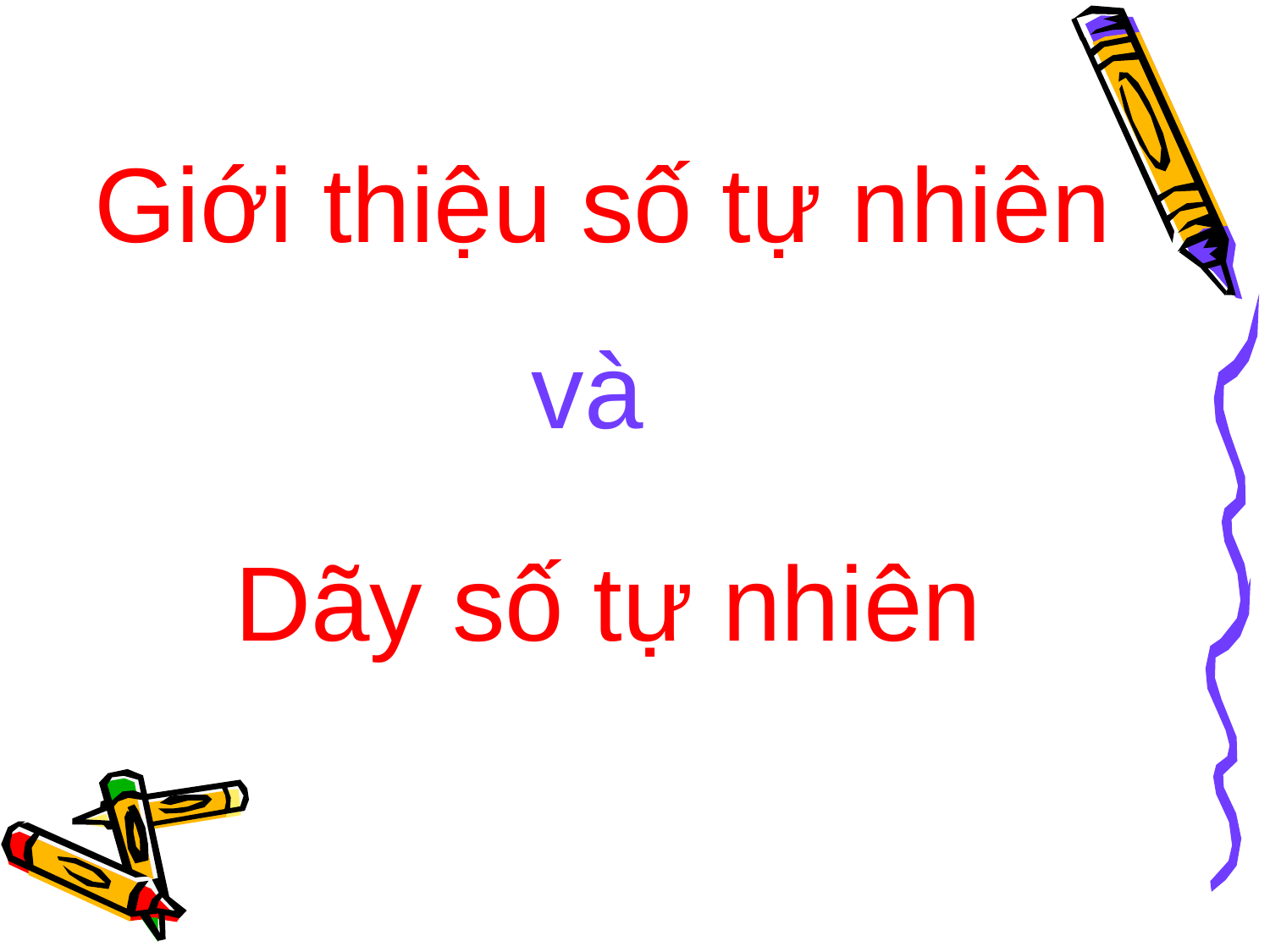

# Giới thiệu số tự nhiên
và
Dãy số tự nhiên